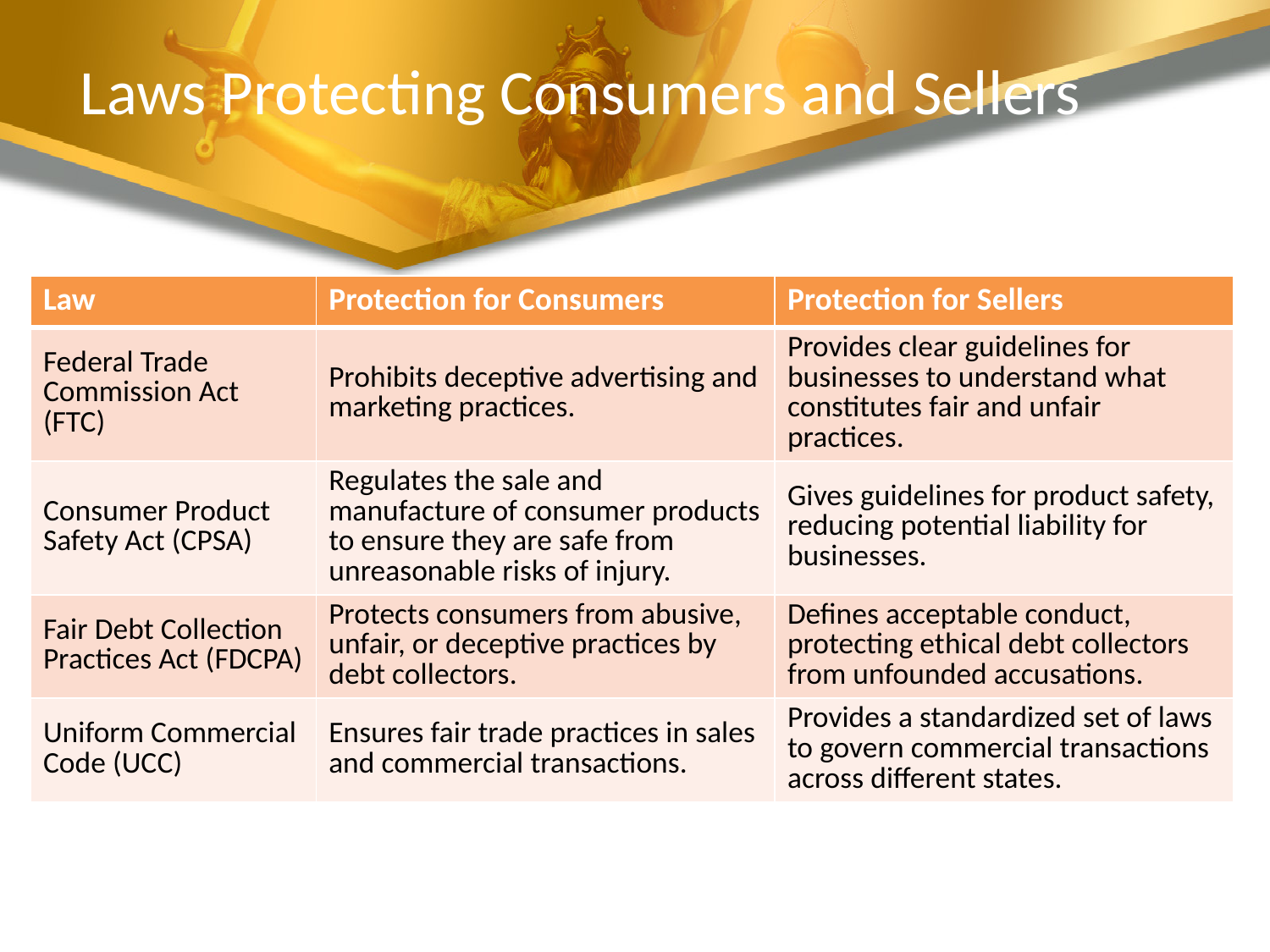

# Laws Protecting Consumers and Sellers
| Law | Protection for Consumers | Protection for Sellers |
| --- | --- | --- |
| Federal Trade Commission Act (FTC) | Prohibits deceptive advertising and marketing practices. | Provides clear guidelines for businesses to understand what constitutes fair and unfair practices. |
| Consumer Product Safety Act (CPSA) | Regulates the sale and manufacture of consumer products to ensure they are safe from unreasonable risks of injury. | Gives guidelines for product safety, reducing potential liability for businesses. |
| Fair Debt Collection Practices Act (FDCPA) | Protects consumers from abusive, unfair, or deceptive practices by debt collectors. | Defines acceptable conduct, protecting ethical debt collectors from unfounded accusations. |
| Uniform Commercial Code (UCC) | Ensures fair trade practices in sales and commercial transactions. | Provides a standardized set of laws to govern commercial transactions across different states. |